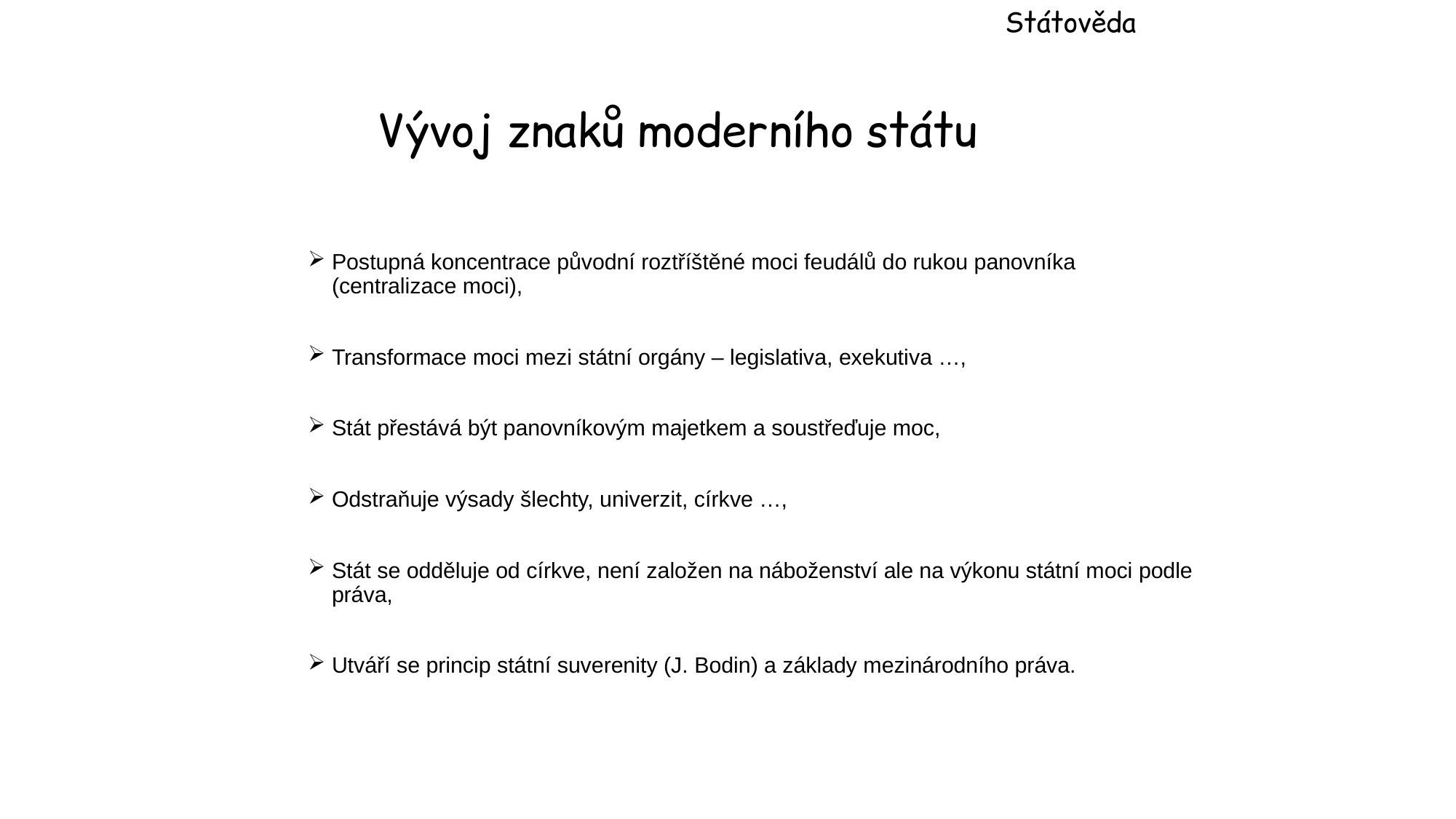

Státověda

# Vývoj znaků moderního státu

Postupná koncentrace původní roztříštěné moci feudálů do rukou panovníka (centralizace moci),

Transformace moci mezi státní orgány – legislativa, exekutiva …,

Stát přestává být panovníkovým majetkem a soustřeďuje moc,

Odstraňuje výsady šlechty, univerzit, církve …,

Stát se odděluje od církve, není založen na náboženství ale na výkonu státní moci podle práva,

Utváří se princip státní suverenity (J. Bodin) a základy mezinárodního práva.